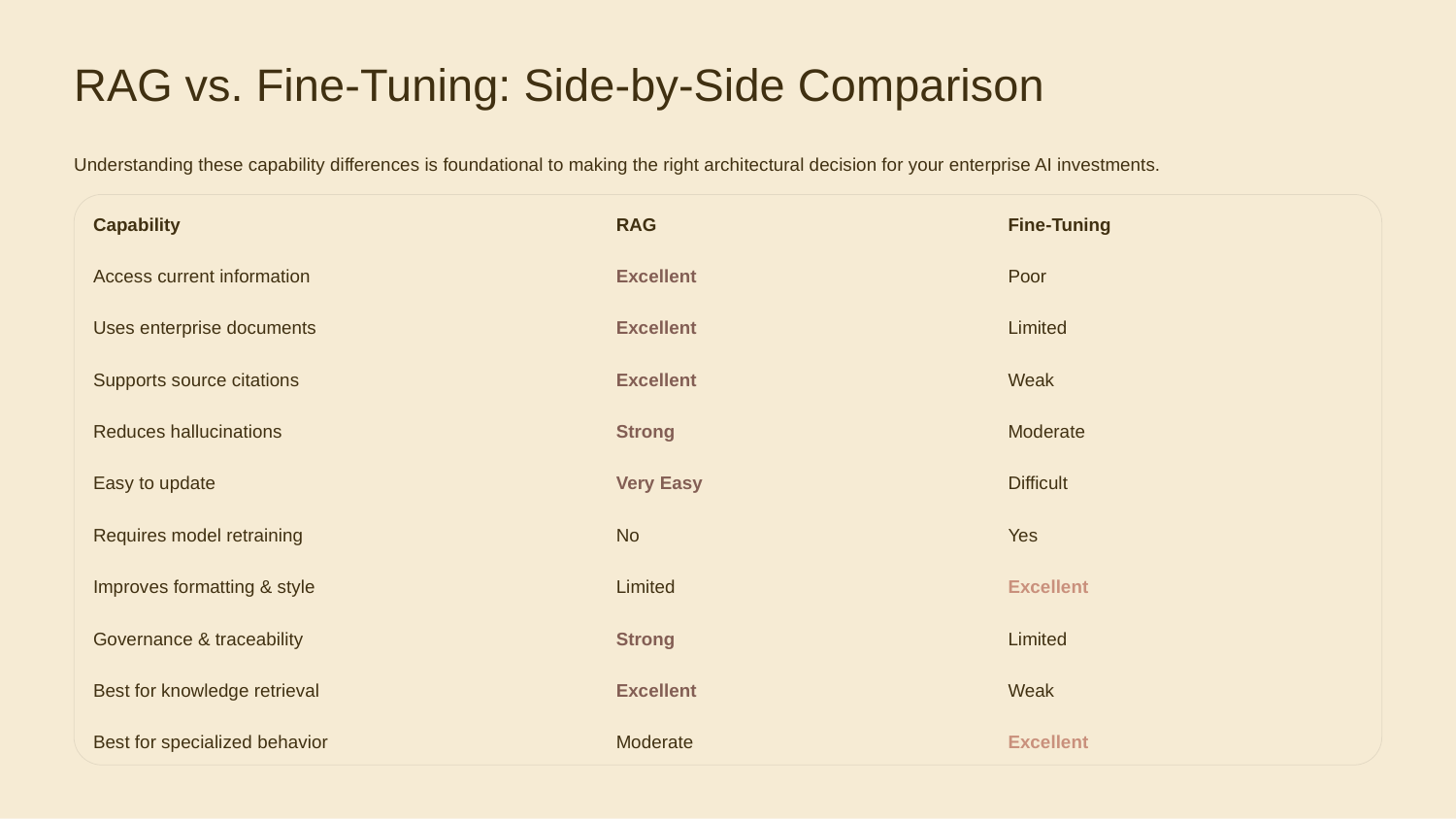

RAG vs. Fine-Tuning: Side-by-Side Comparison
Understanding these capability differences is foundational to making the right architectural decision for your enterprise AI investments.

Capability
RAG
Fine-Tuning
Access current information
Excellent
Poor
Uses enterprise documents
Excellent
Limited
Supports source citations
Excellent
Weak
Reduces hallucinations
Strong
Moderate
Easy to update
Very Easy
Difficult
Requires model retraining
No
Yes
Improves formatting & style
Limited
Excellent
Governance & traceability
Strong
Limited
Best for knowledge retrieval
Excellent
Weak
Best for specialized behavior
Moderate
Excellent